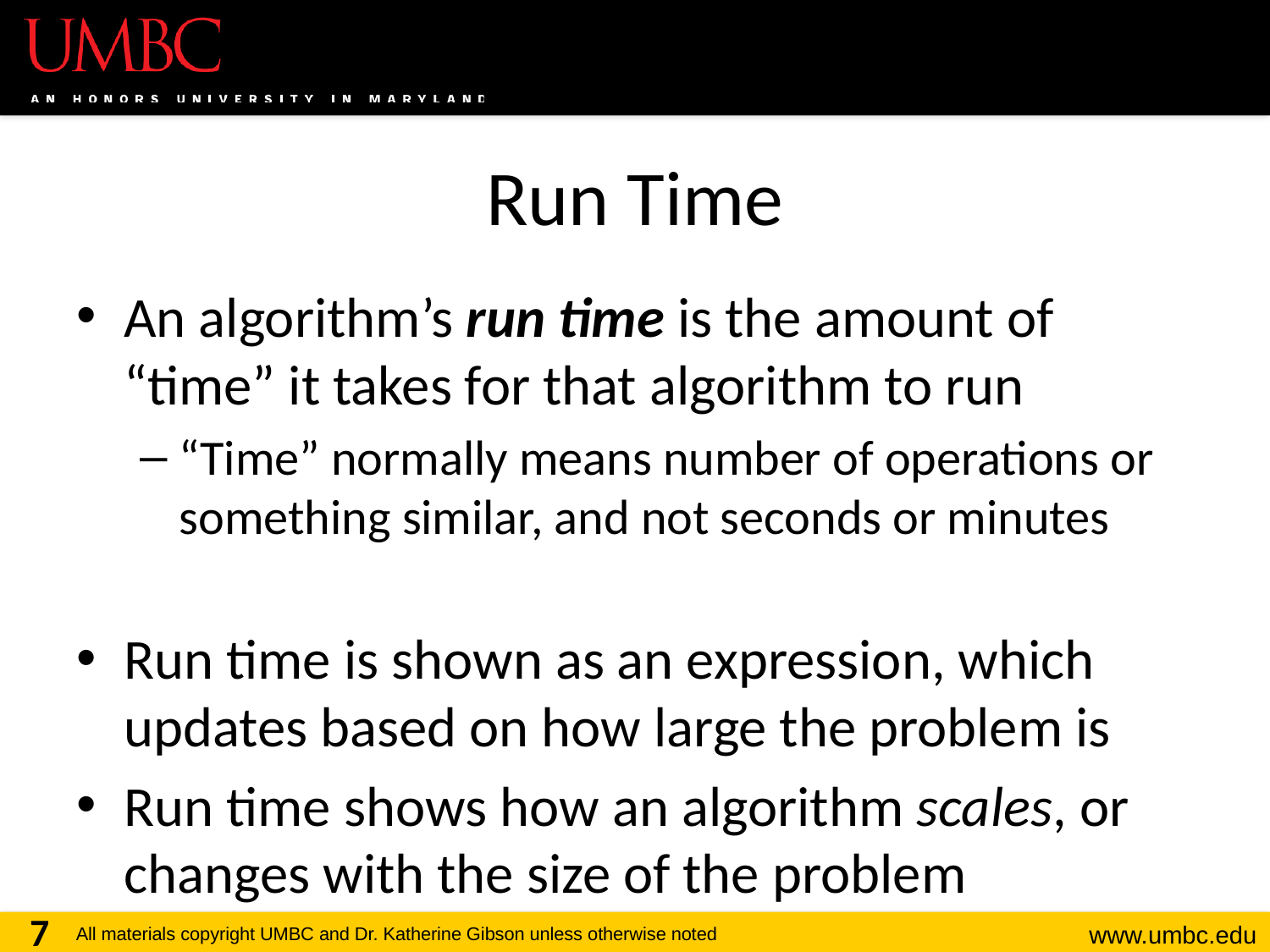

# Run Time
An algorithm’s run time is the amount of “time” it takes for that algorithm to run
“Time” normally means number of operations or something similar, and not seconds or minutes

Run time is shown as an expression, which updates based on how large the problem is
Run time shows how an algorithm scales, or changes with the size of the problem

7